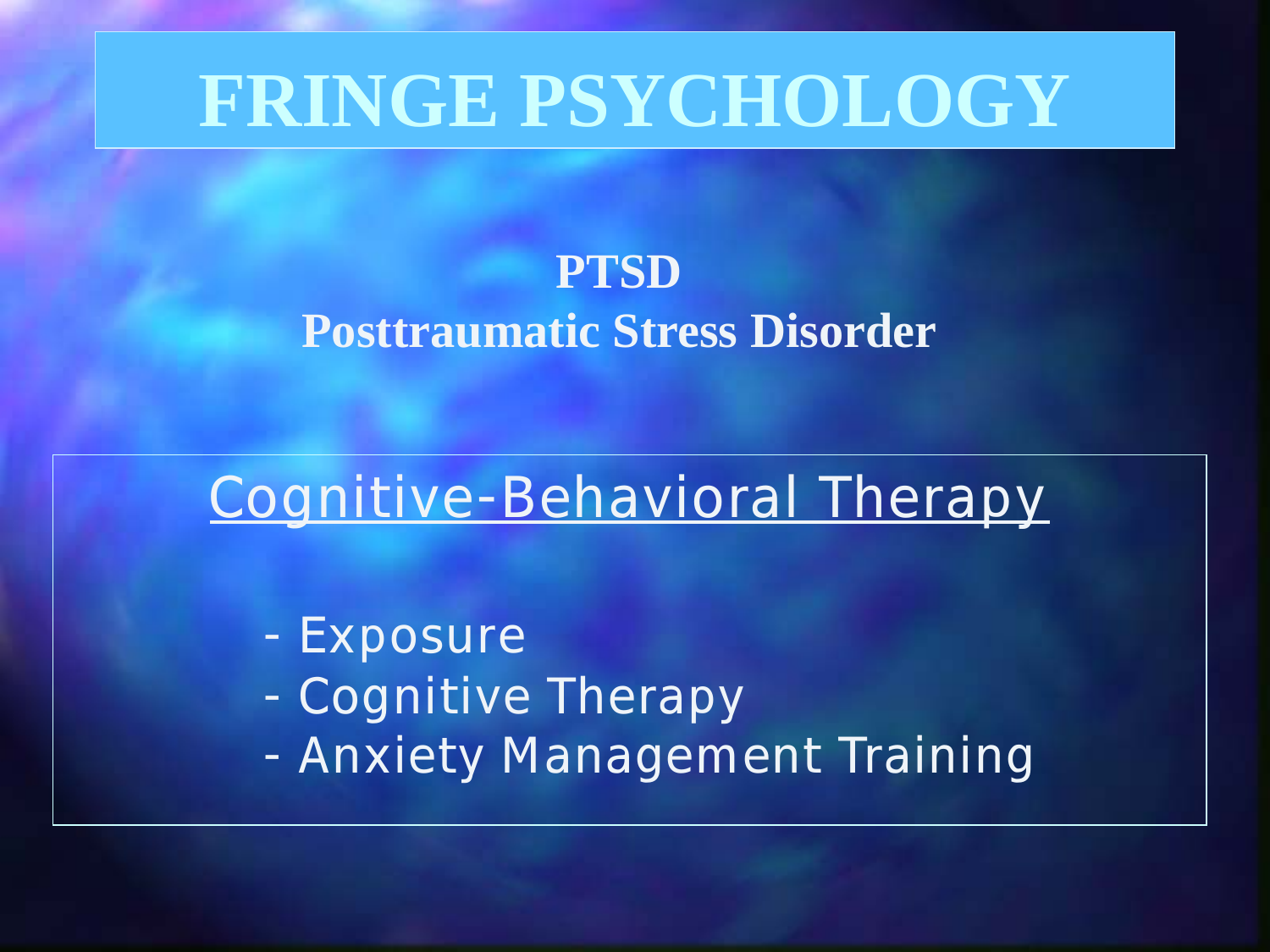

# FRINGE PSYCHOLOGY
PTSD
Posttraumatic Stress Disorder
Cognitive-Behavioral Therapy

		- Exposure
		- Cognitive Therapy
		- Anxiety Management Training